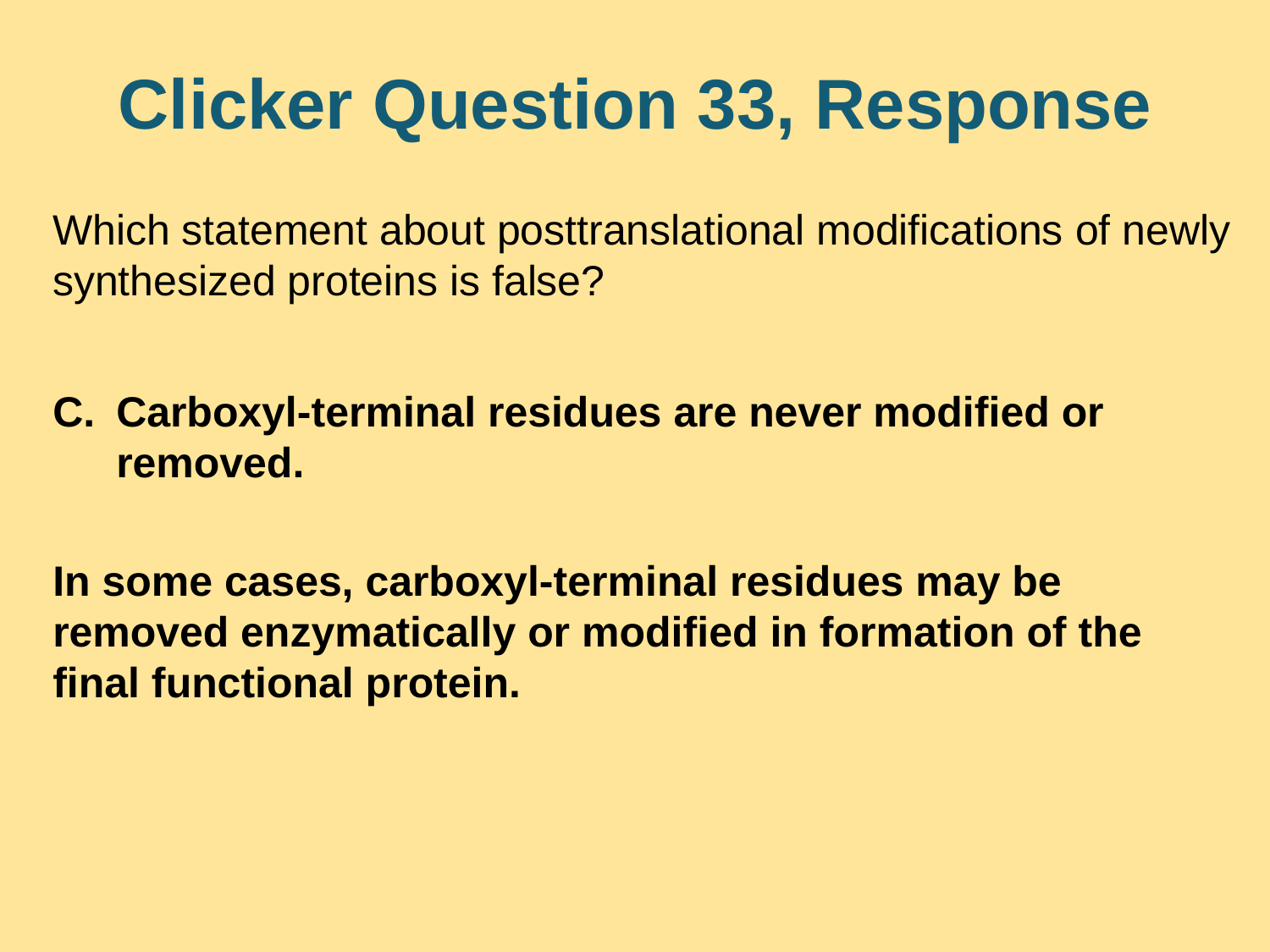

# Clicker Question 33, Response
Which statement about posttranslational modifications of newly synthesized proteins is false?

Carboxyl-terminal residues are never modified or removed.

In some cases, carboxyl-terminal residues may be removed enzymatically or modified in formation of the final functional protein.